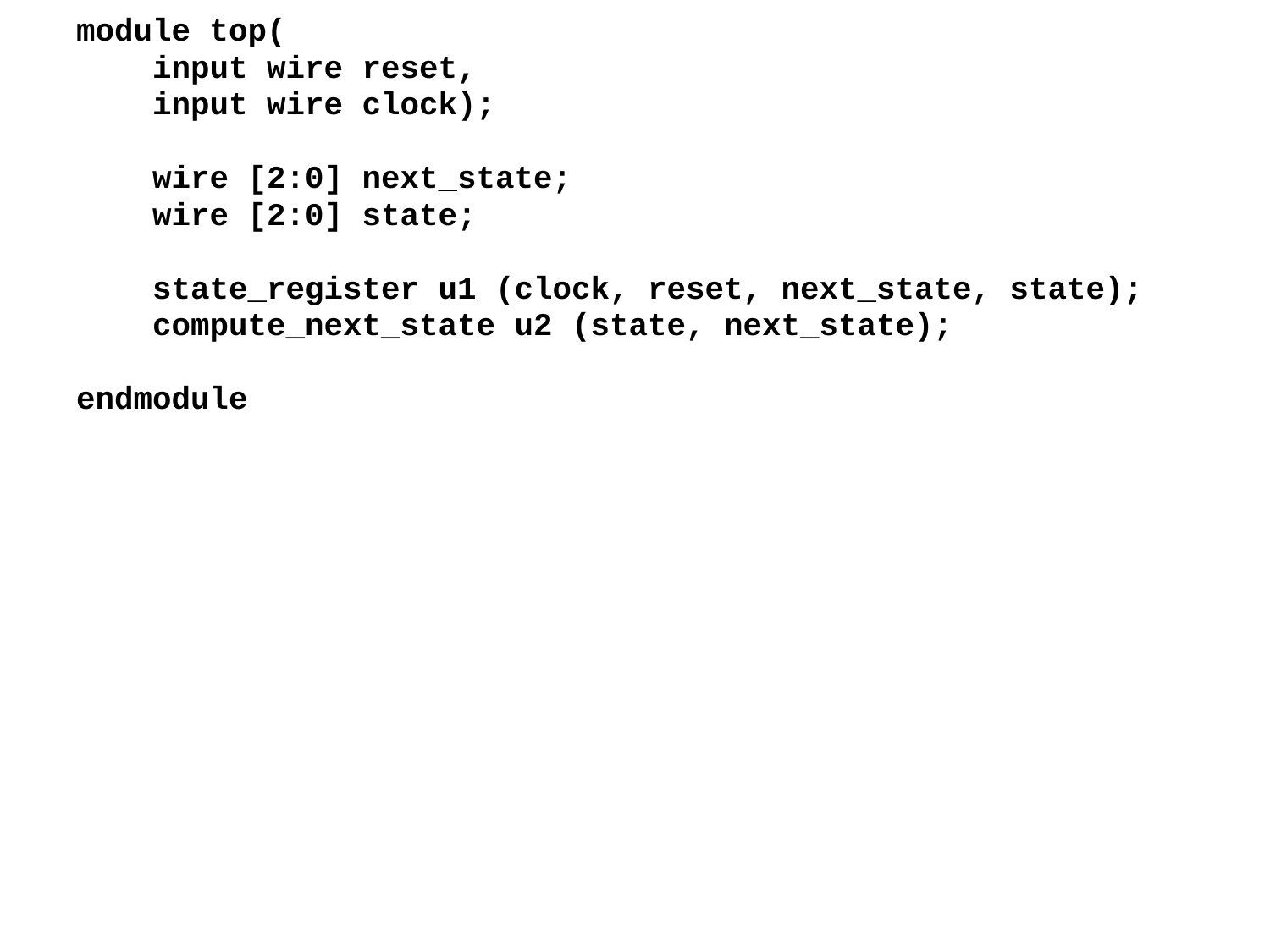

module top(
    input wire reset,
    input wire clock);

    wire [2:0] next_state;
    wire [2:0] state;

    state_register u1 (clock, reset, next_state, state);
    compute_next_state u2 (state, next_state);

endmodule